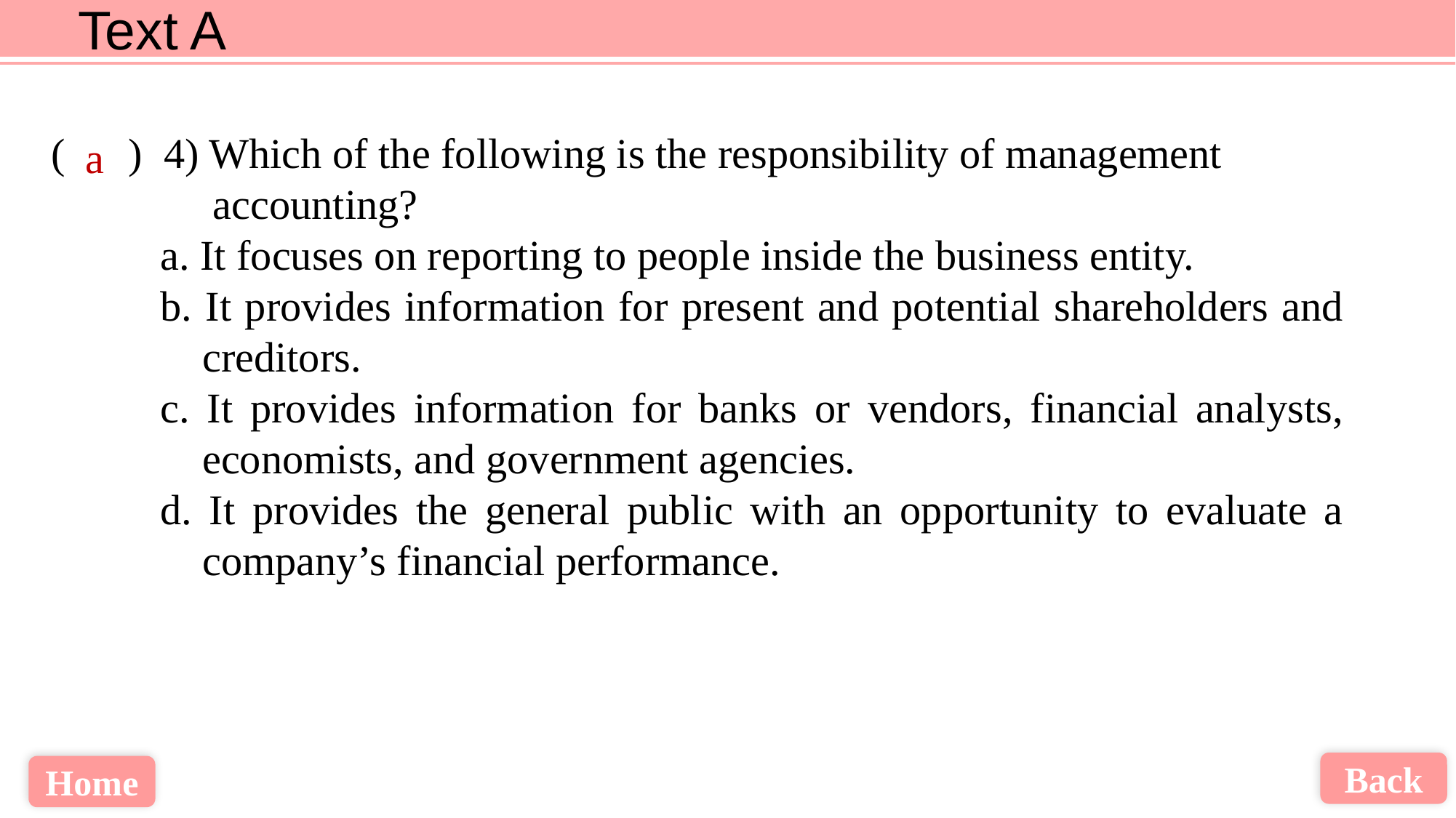

(      )  4) Which of the following is the responsibility of management
	     accounting?
	a. It focuses on reporting to people inside the business entity.
	b. It provides information for present and potential shareholders and 	    creditors.
	c. It provides information for banks or vendors, financial analysts, 	    economists, and government agencies.
	d. It provides the general public with an opportunity to evaluate a 	    company’s financial performance.
a
Back